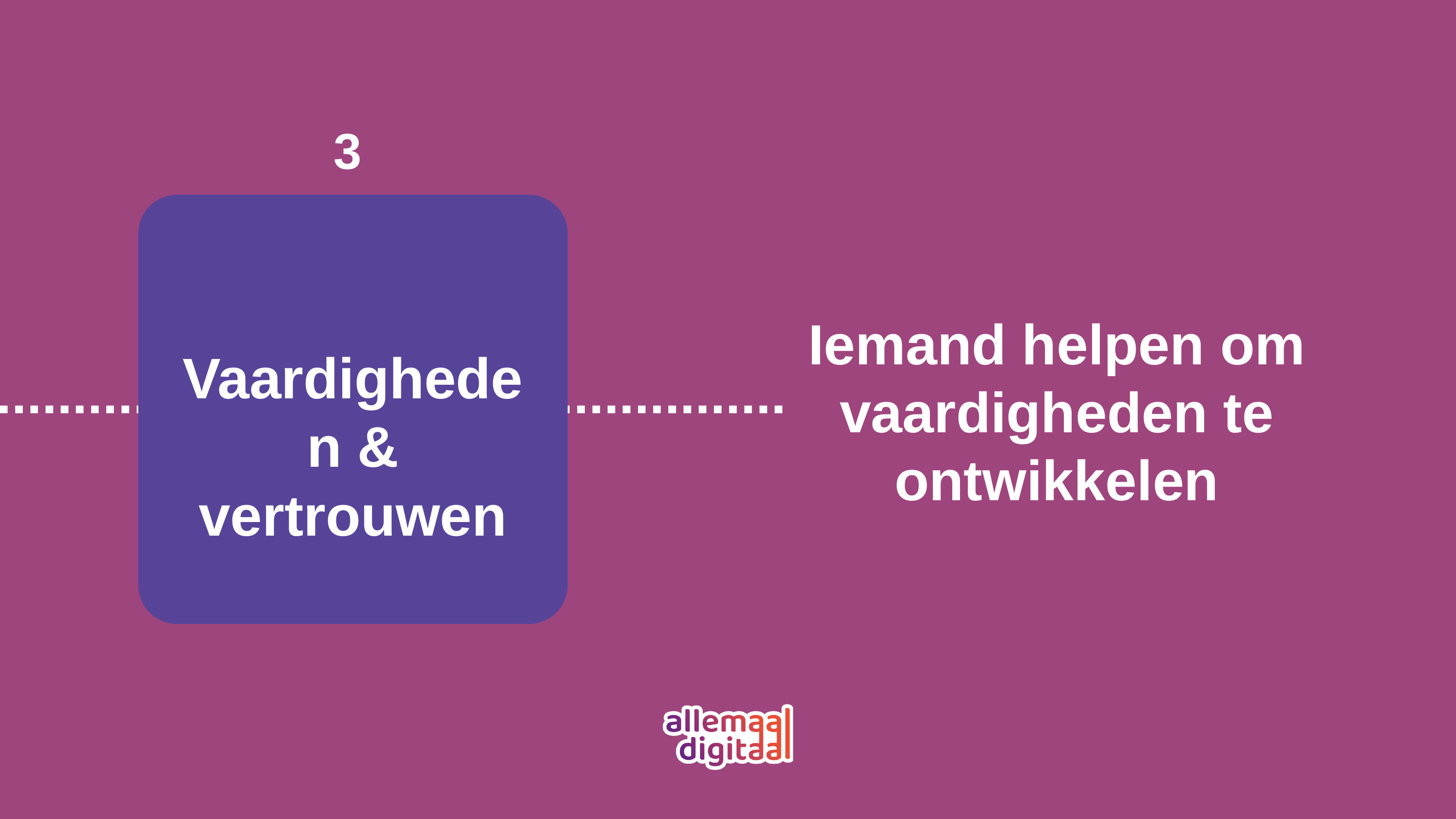

3

Iemand helpen om vaardigheden te ontwikkelen
Vaardigheden & vertrouwen